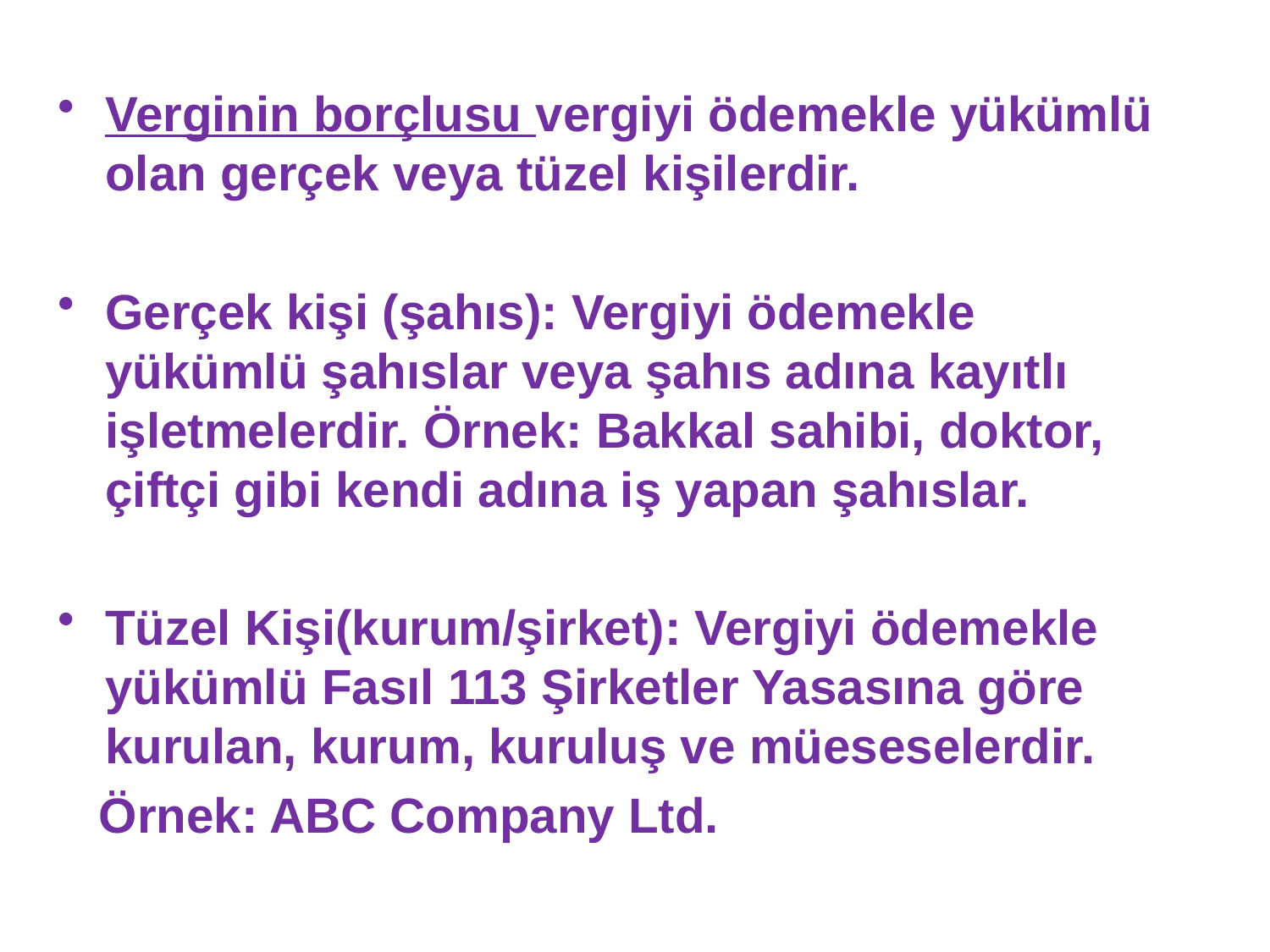

#
Verginin borçlusu vergiyi ödemekle yükümlü olan gerçek veya tüzel kişilerdir.

Gerçek kişi (şahıs): Vergiyi ödemekle yükümlü şahıslar veya şahıs adına kayıtlı işletmelerdir. Örnek: Bakkal sahibi, doktor, çiftçi gibi kendi adına iş yapan şahıslar.

Tüzel Kişi(kurum/şirket): Vergiyi ödemekle yükümlü Fasıl 113 Şirketler Yasasına göre kurulan, kurum, kuruluş ve müeseselerdir.
   Örnek: ABC Company Ltd.